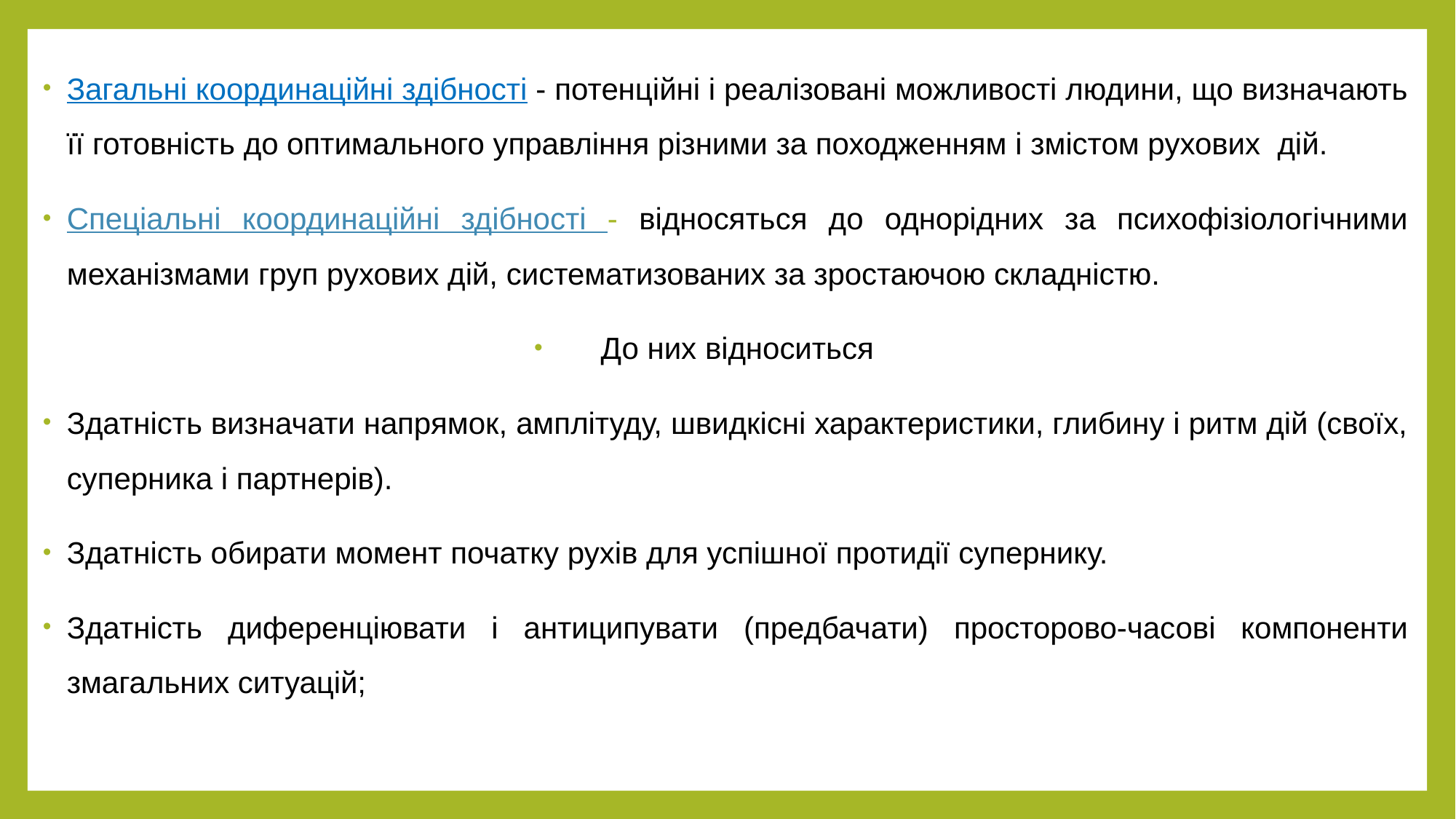

Загальні координаційні здібності - потенційні і реалізовані можливості людини, що визначають її готовність до оптимального управління різними за походженням і змістом рухових  дій.
Спеціальні координаційні здібності - відносяться до однорідних за психофізіологічними механізмами груп рухових дій, систематизованих за зростаючою складністю.
До них відноситься
Здатність визначати напрямок, амплітуду, швидкісні характеристики, глибину і ритм дій (своїх, суперника і партнерів).
Здатність обирати момент початку рухів для успішної протидії супернику.
Здатність диференціювати і антиципувати (предбачати) просторово-часові компоненти змагальних ситуацій;